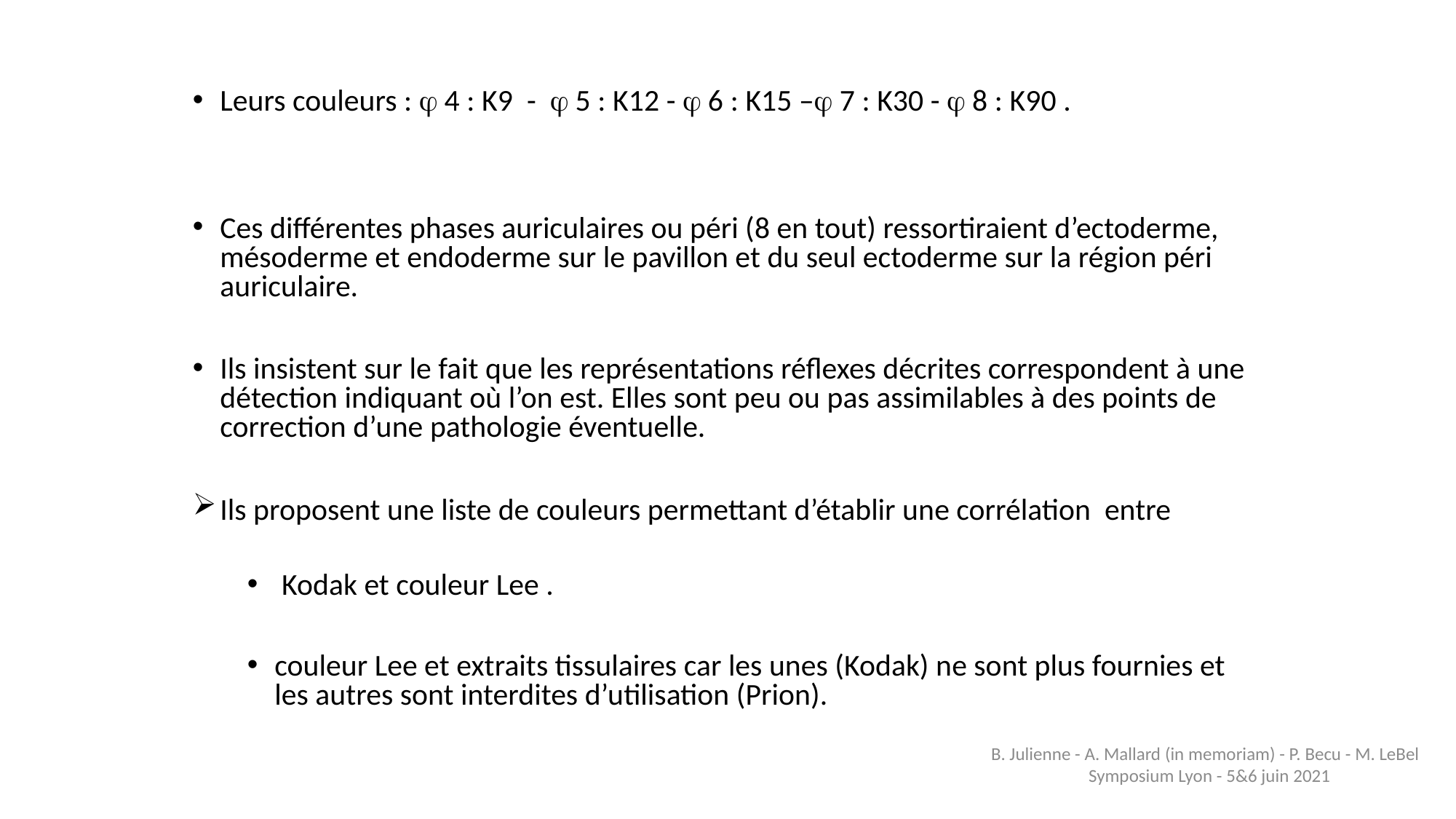

Leurs couleurs : ϕ 4 : K9  -  ϕ 5 : K12 - ϕ 6 : K15 –ϕ 7 : K30 - ϕ 8 : K90 .

Ces différentes phases auriculaires ou péri (8 en tout) ressortiraient d’ectoderme, mésoderme et endoderme sur le pavillon et du seul ectoderme sur la région péri auriculaire.

Ils insistent sur le fait que les représentations réflexes décrites correspondent à une détection indiquant où l’on est. Elles sont peu ou pas assimilables à des points de correction d’une pathologie éventuelle.

Ils proposent une liste de couleurs permettant d’établir une corrélation  entre

 Kodak et couleur Lee .

couleur Lee et extraits tissulaires car les unes (Kodak) ne sont plus fournies et les autres sont interdites d’utilisation (Prion).

B. Julienne - A. Mallard (in memoriam) - P. Becu - M. LeBel   Symposium Lyon - 5&6 juin 2021